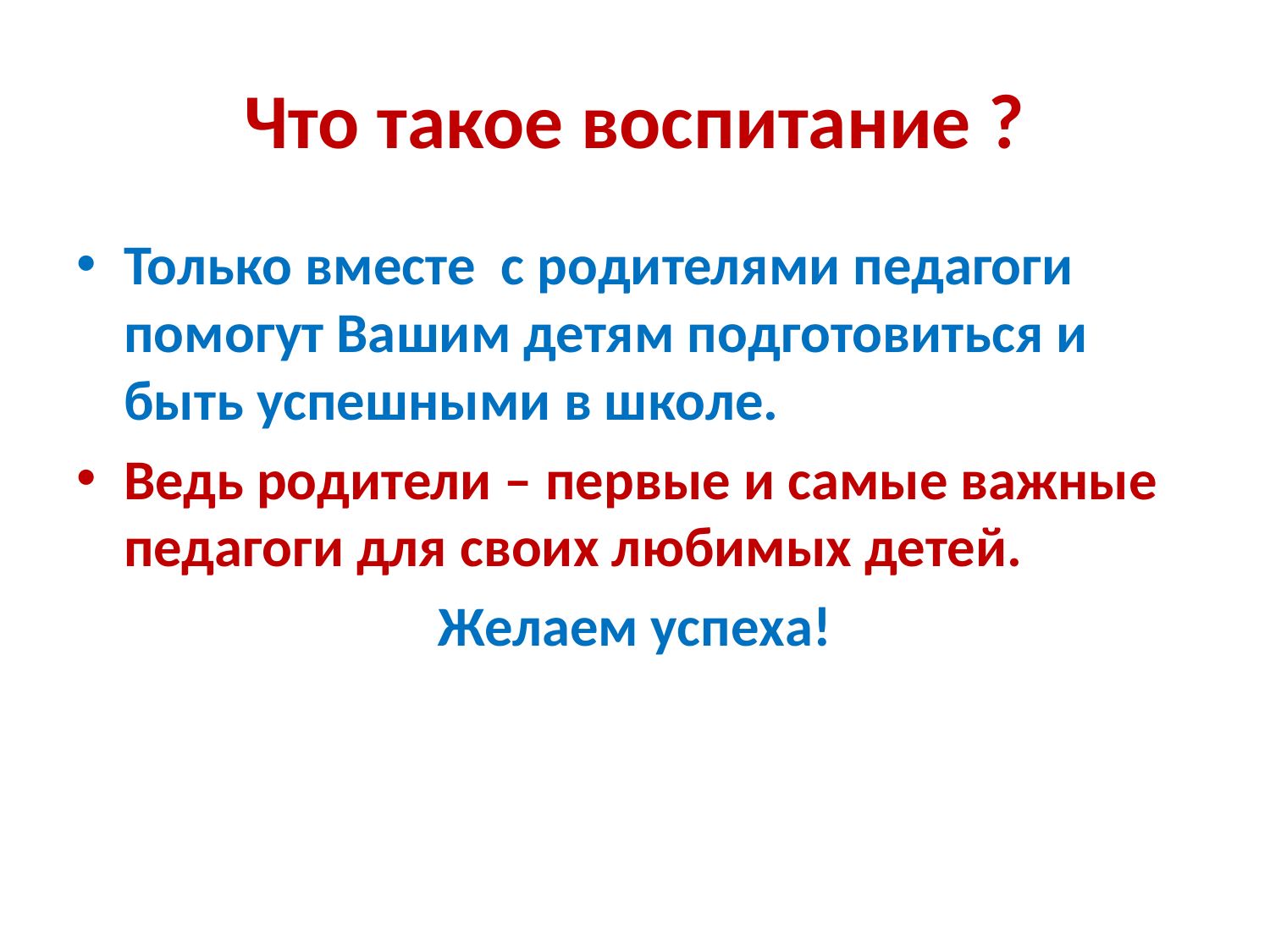

# Что такое воспитание ?
Только вместе  с родителями педагоги помогут Вашим детям подготовиться и  быть успешными в школе.
Ведь родители – первые и самые важные педагоги для своих любимых детей.
Желаем успеха!